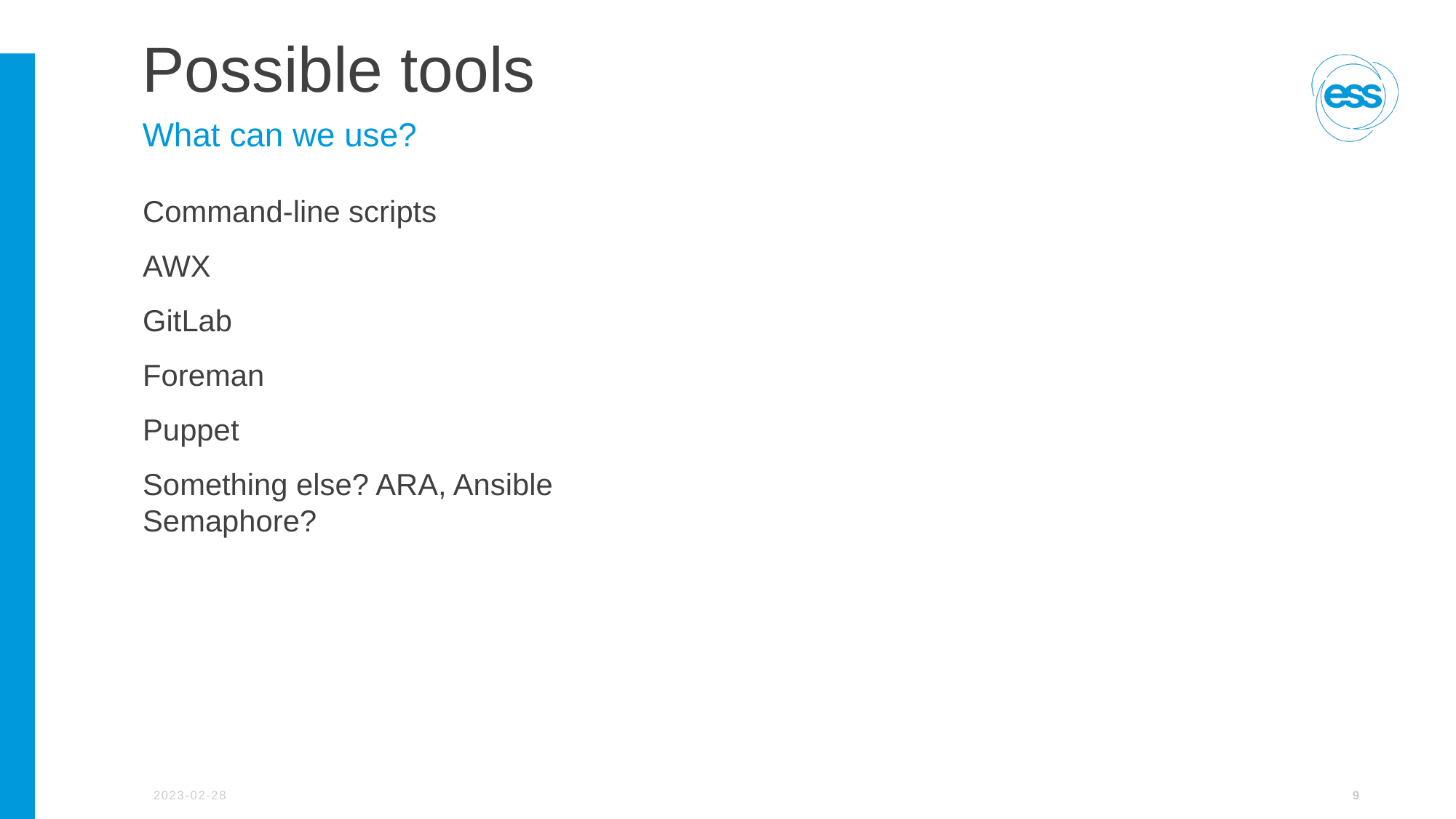

# Possible tools
What can we use?
Command-line scripts
AWX
GitLab
Foreman
Puppet
Something else? ARA, Ansible Semaphore?
2023-02-28
9